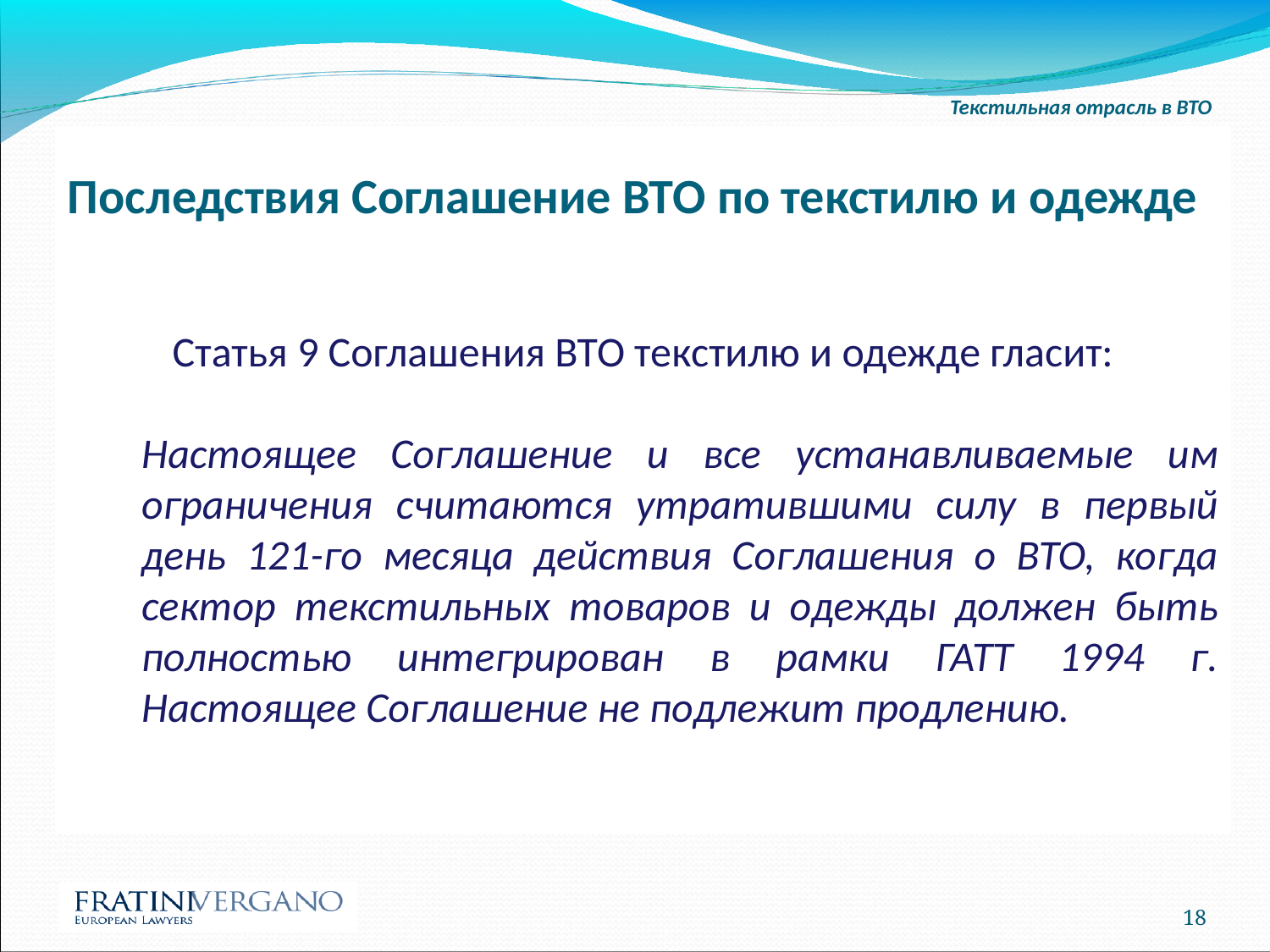

Текстильная отрасль в ВТО

Последствия Соглашение ВТО по текстилю и одежде

Статья 9 Соглашения ВТО текстилю и одежде гласит:

	Настоящее Соглашение и все устанавливаемые им ограничения считаются утратившими силу в первый день 121-го месяца действия Соглашения о ВТО, когда сектор текстильных товаров и одежды должен быть полностью интегрирован в рамки ГАТТ 1994 г. Настоящее Соглашение не подлежит продлению.

18